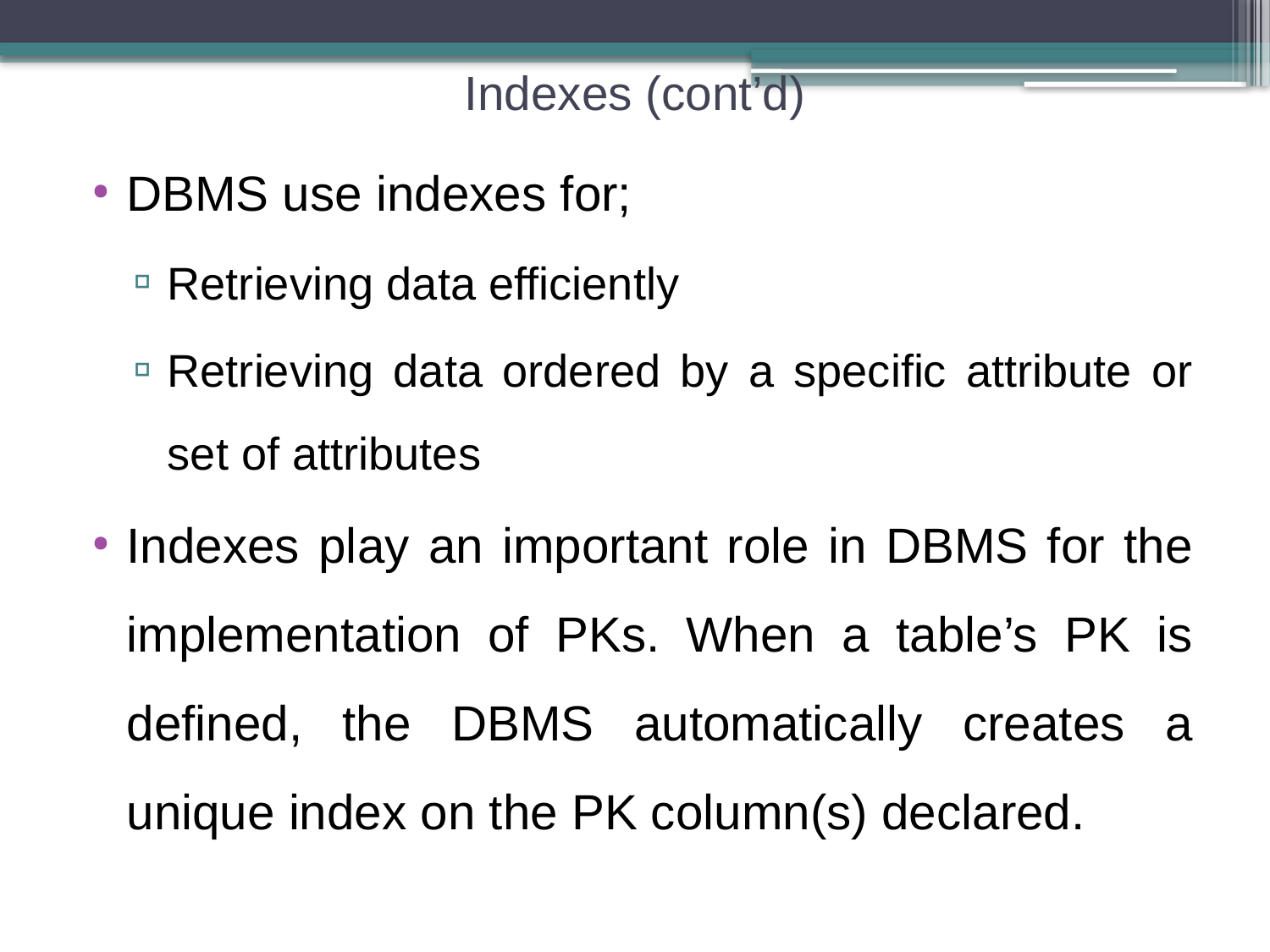

# Indexes (cont’d)
DBMS use indexes for;
Retrieving data efficiently
Retrieving data ordered by a specific attribute or set of attributes
Indexes play an important role in DBMS for the implementation of PKs. When a table’s PK is defined, the DBMS automatically creates a unique index on the PK column(s) declared.